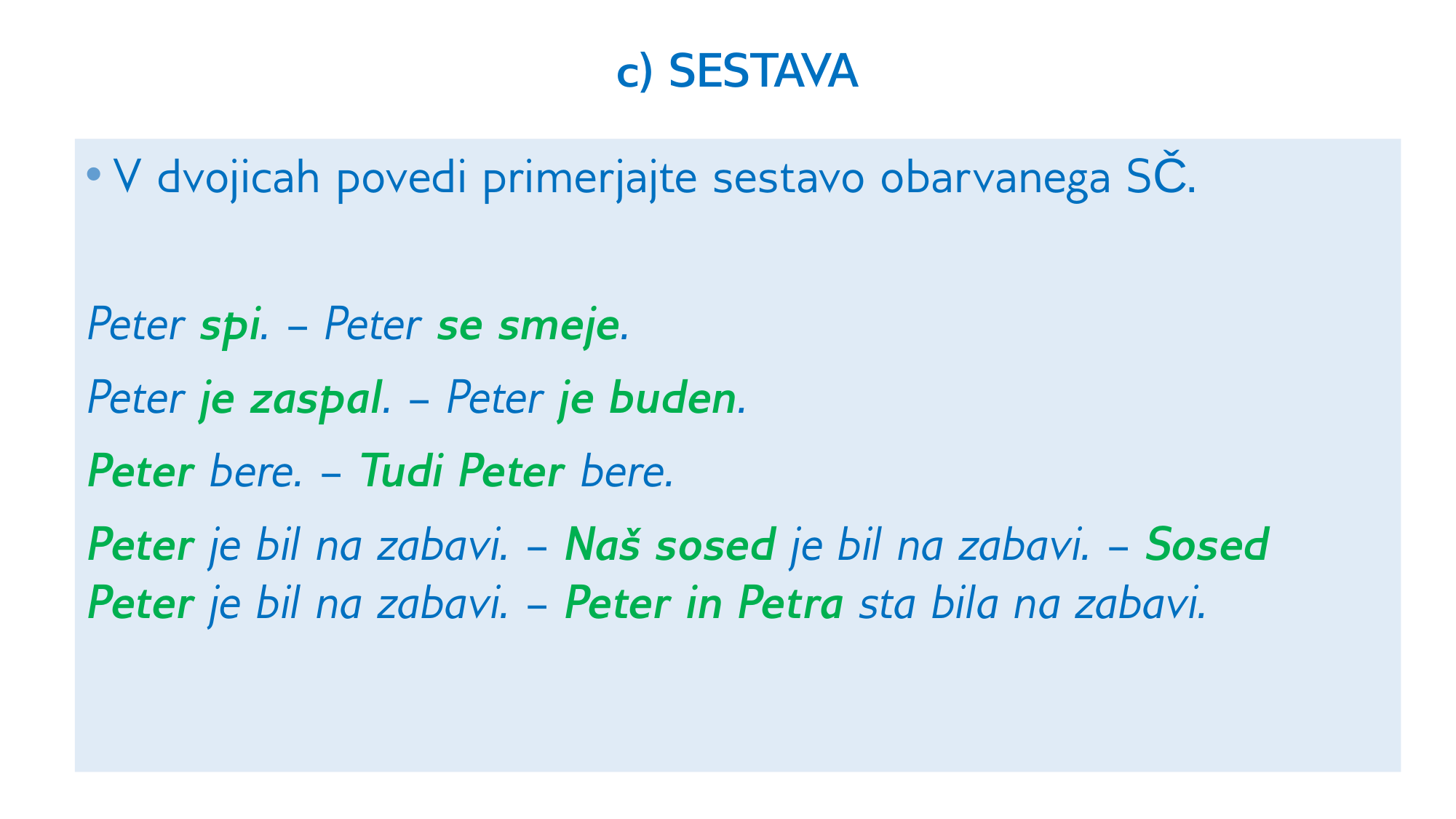

# c) SESTAVA
V dvojicah povedi primerjajte sestavo obarvanega SČ.

Peter spi. – Peter se smeje.
Peter je zaspal. – Peter je buden.
Peter bere. – Tudi Peter bere.
Peter je bil na zabavi. – Naš sosed je bil na zabavi. – Sosed Peter je bil na zabavi. – Peter in Petra sta bila na zabavi.